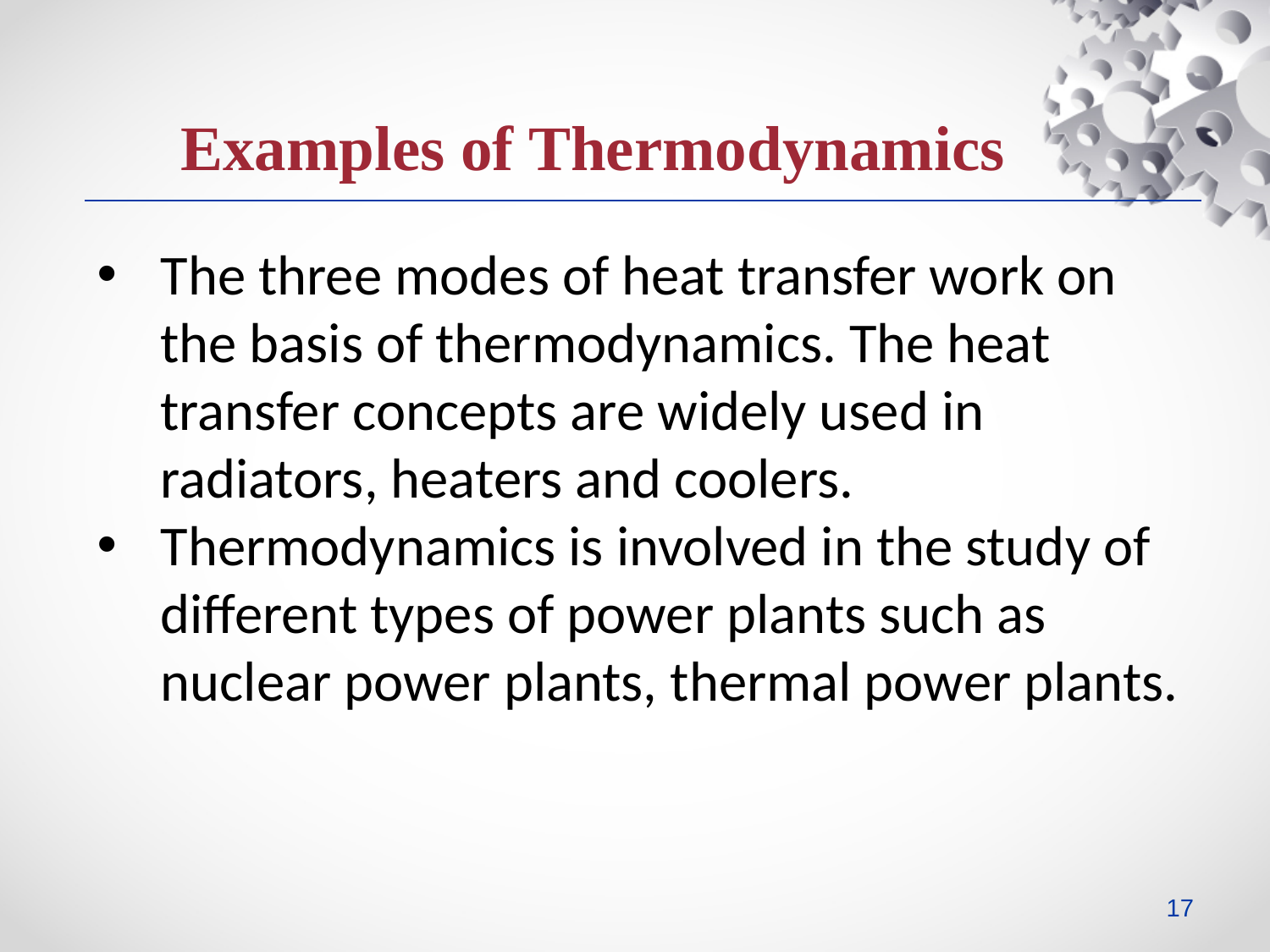

Examples of Thermodynamics
The three modes of heat transfer work on the basis of thermodynamics. The heat transfer concepts are widely used in radiators, heaters and coolers.
Thermodynamics is involved in the study of different types of power plants such as nuclear power plants, thermal power plants.

17